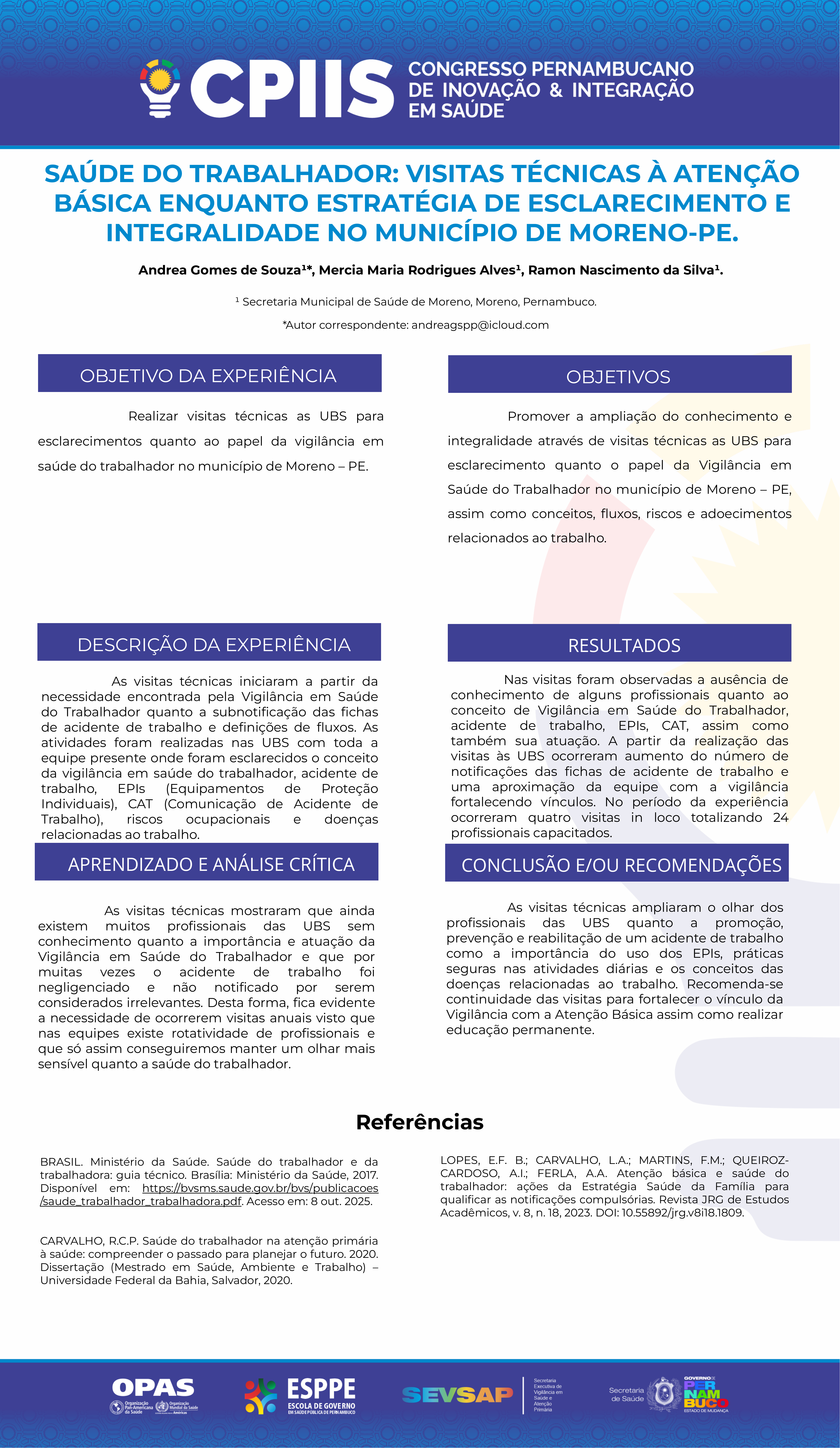

SAÚDE DO TRABALHADOR: VISITAS TÉCNICAS À ATENÇÃO BÁSICA ENQUANTO ESTRATÉGIA DE ESCLARECIMENTO E INTEGRALIDADE NO MUNICÍPIO DE MORENO-PE.

 Andrea Gomes de Souza¹*, Mercia Maria Rodrigues Alves¹, Ramon Nascimento da Silva¹.
¹ Secretaria Municipal de Saúde de Moreno, Moreno, Pernambuco.
*Autor correspondente: andreagspp@icloud.com

OBJETIVO DA EXPERIÊNCIA
OBJETIVOS
          Realizar visitas técnicas as UBS para esclarecimentos quanto ao papel da vigilância em saúde do trabalhador no município de Moreno – PE.
          Promover a ampliação do conhecimento e integralidade através de visitas técnicas as UBS para esclarecimento quanto o papel da Vigilância em Saúde do Trabalhador no município de Moreno – PE, assim como conceitos, fluxos, riscos e adoecimentos relacionados ao trabalho.

DESCRIÇÃO DA EXPERIÊNCIA
RESULTADOS
          Nas visitas foram observadas a ausência de conhecimento de alguns profissionais quanto ao conceito de Vigilância em Saúde do Trabalhador, acidente de trabalho, EPIs, CAT, assim como também sua atuação. A partir da realização das visitas às UBS ocorreram aumento do número de notificações das fichas de acidente de trabalho e uma aproximação da equipe com a vigilância fortalecendo vínculos. No período da experiência ocorreram quatro visitas in loco totalizando 24 profissionais capacitados.
          As visitas técnicas iniciaram a partir da necessidade encontrada pela Vigilância em Saúde do Trabalhador quanto a subnotificação das fichas de acidente de trabalho e definições de fluxos. As atividades foram realizadas nas UBS com toda a equipe presente onde foram esclarecidos o conceito da vigilância em saúde do trabalhador, acidente de trabalho, EPIs (Equipamentos de Proteção Individuais), CAT (Comunicação de Acidente de Trabalho), riscos ocupacionais e doenças relacionadas ao trabalho.

APRENDIZADO E ANÁLISE CRÍTICA
CONCLUSÃO E/OU RECOMENDAÇÕES
          As visitas técnicas ampliaram o olhar dos profissionais das UBS quanto a promoção, prevenção e reabilitação de um acidente de trabalho como a importância do uso dos EPIs, práticas seguras nas atividades diárias e os conceitos das doenças relacionadas ao trabalho. Recomenda-se continuidade das visitas para fortalecer o vínculo da Vigilância com a Atenção Básica assim como realizar educação permanente.

          As visitas técnicas mostraram que ainda existem muitos profissionais das UBS sem conhecimento quanto a importância e atuação da Vigilância em Saúde do Trabalhador e que por muitas vezes o acidente de trabalho foi negligenciado e não notificado por serem considerados irrelevantes. Desta forma, fica evidente a necessidade de ocorrerem visitas anuais visto que nas equipes existe rotatividade de profissionais e que só assim conseguiremos manter um olhar mais sensível quanto a saúde do trabalhador.
Referências
LOPES, E.F. B.; CARVALHO, L.A.; MARTINS, F.M.; QUEIROZ-CARDOSO, A.I.; FERLA, A.A. Atenção básica e saúde do trabalhador: ações da Estratégia Saúde da Família para qualificar as notificações compulsórias. Revista JRG de Estudos Acadêmicos, v. 8, n. 18, 2023. DOI: 10.55892/jrg.v8i18.1809.
BRASIL. Ministério da Saúde. Saúde do trabalhador e da trabalhadora: guia técnico. Brasília: Ministério da Saúde, 2017. Disponível em: https://bvsms.saude.gov.br/bvs/publicacoes/saude_trabalhador_trabalhadora.pdf. Acesso em: 8 out. 2025.

CARVALHO, R.C.P. Saúde do trabalhador na atenção primária à saúde: compreender o passado para planejar o futuro. 2020. Dissertação (Mestrado em Saúde, Ambiente e Trabalho) – Universidade Federal da Bahia, Salvador, 2020.